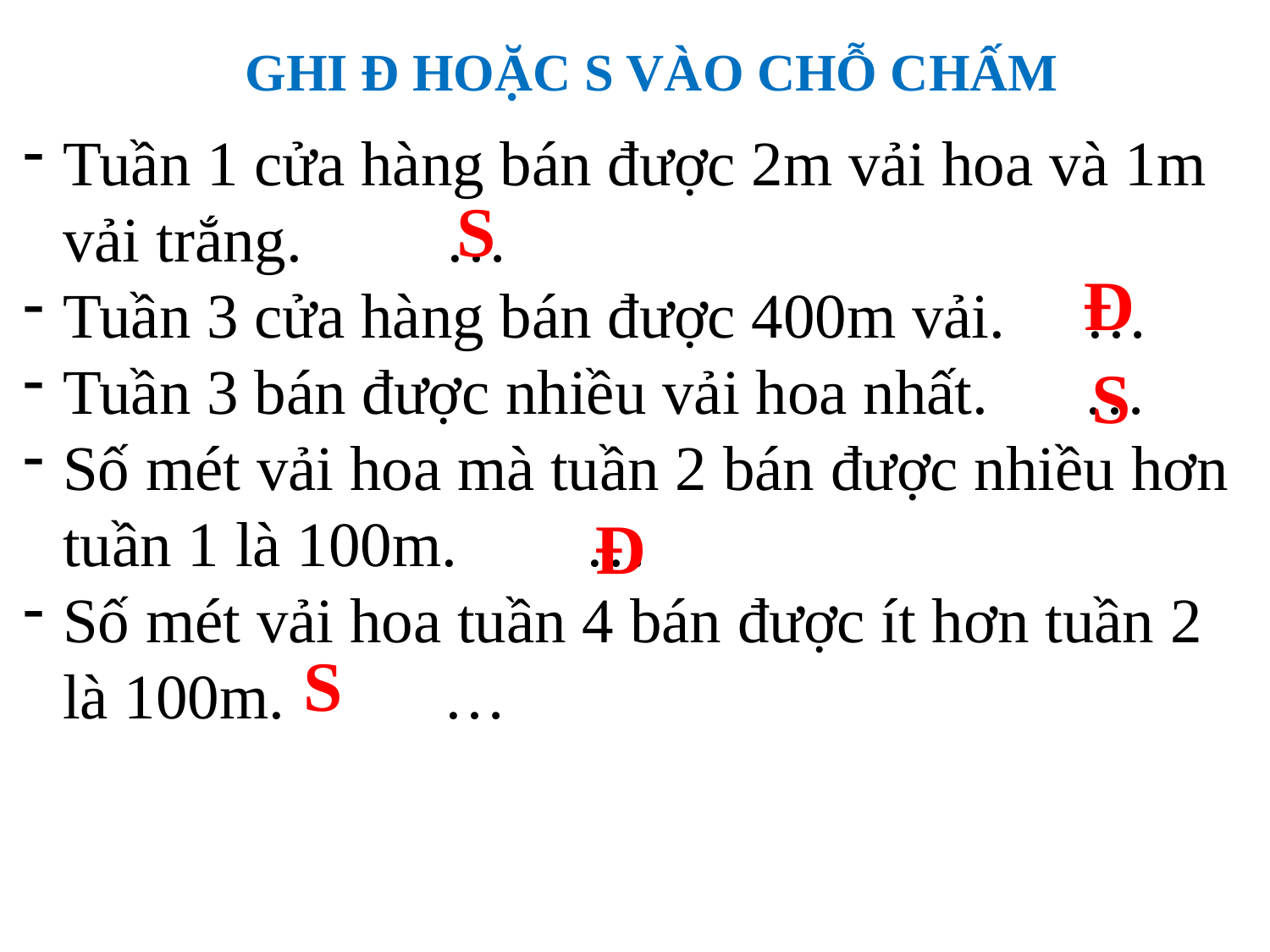

GHI Đ HOẶC S VÀO CHỖ CHẤM
Tuần 1 cửa hàng bán được 2m vải hoa và 1m vải trắng.         …
Tuần 3 cửa hàng bán được 400m vải.     …
Tuần 3 bán được nhiều vải hoa nhất.      …
Số mét vải hoa mà tuần 2 bán được nhiều hơn tuần 1 là 100m.        …
Số mét vải hoa tuần 4 bán được ít hơn tuần 2 là 100m.          …
S
Đ
S
Đ
S